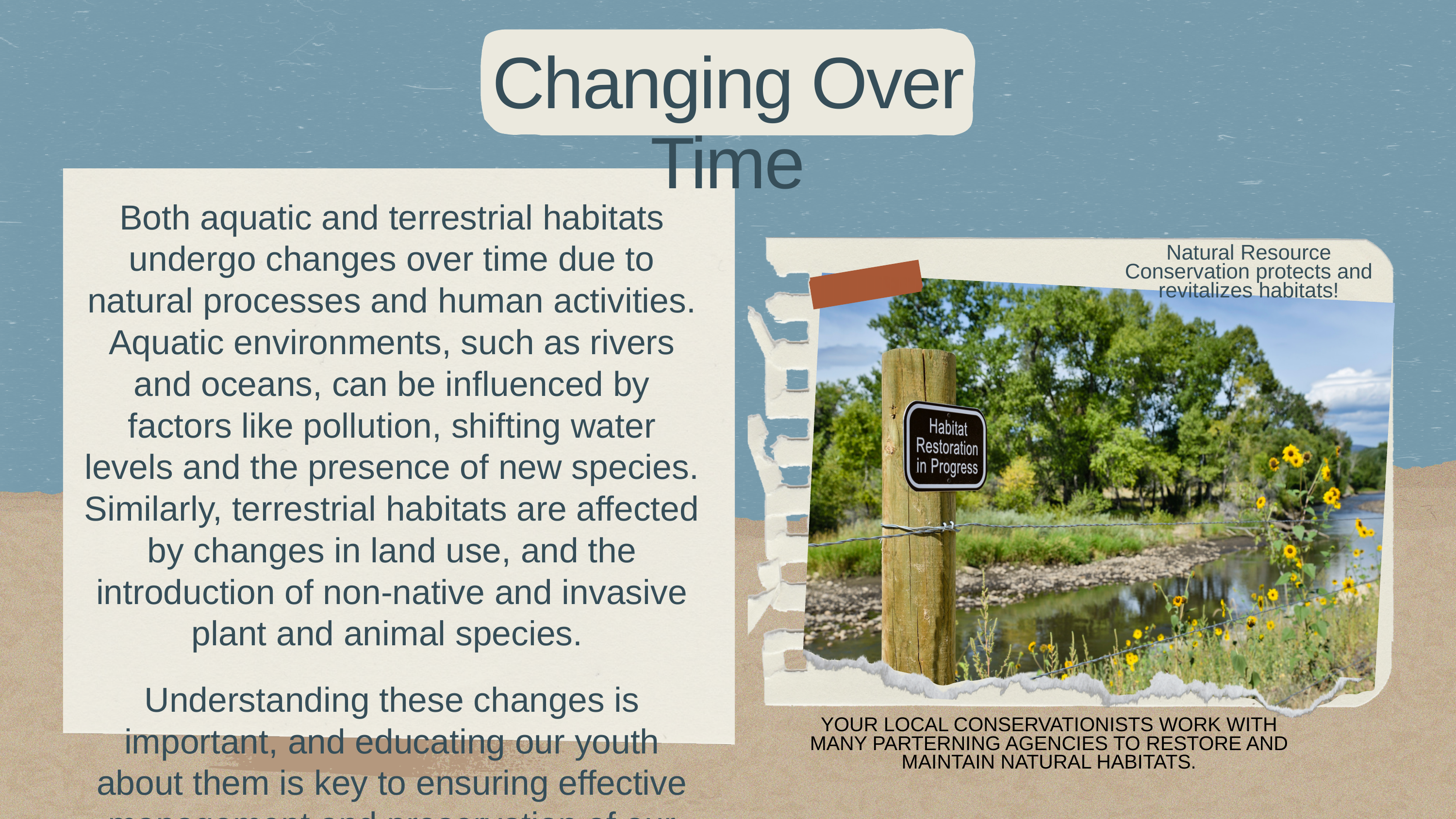

Changing Over Time

Both aquatic and terrestrial habitats undergo changes over time due to natural processes and human activities. Aquatic environments, such as rivers and oceans, can be influenced by factors like pollution, shifting water levels and the presence of new species. Similarly, terrestrial habitats are affected by changes in land use, and the introduction of non-native and invasive plant and animal species.

Understanding these changes is important, and educating our youth about them is key to ensuring effective management and preservation of our ecosystems in the future.

Natural Resource Conservation protects and revitalizes habitats!

YOUR LOCAL CONSERVATIONISTS WORK WITH MANY PARTERNING AGENCIES TO RESTORE AND MAINTAIN NATURAL HABITATS.